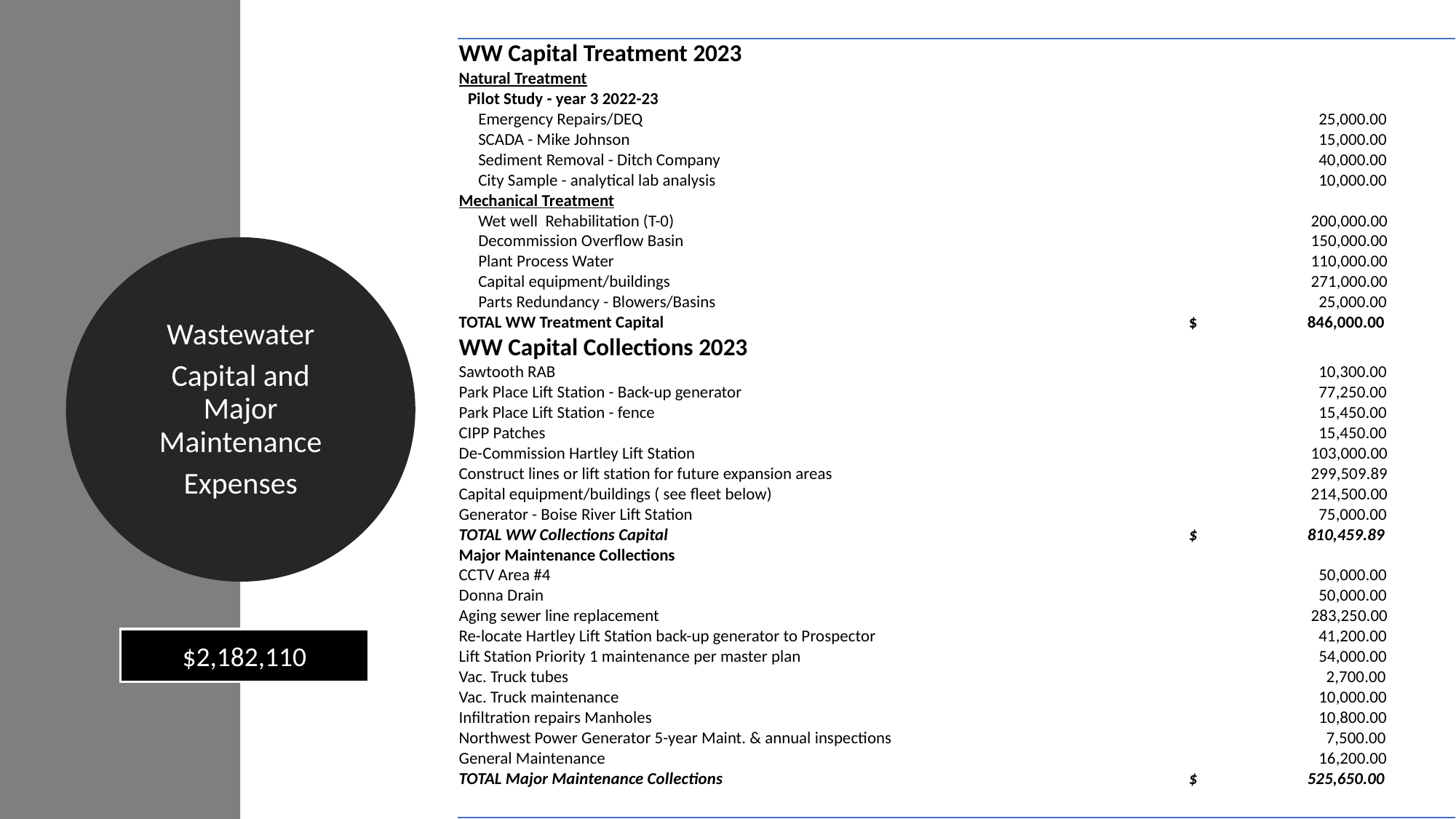

| WW Capital Treatment 2023 |  |
| --- | --- |
| Natural Treatment |  |
| Pilot Study - year 3 2022-23 |  |
| Emergency Repairs/DEQ | 25,000.00 |
| SCADA - Mike Johnson | 15,000.00 |
| Sediment Removal - Ditch Company | 40,000.00 |
| City Sample - analytical lab analysis | 10,000.00 |
| Mechanical Treatment |  |
| Wet well Rehabilitation (T-0) | 200,000.00 |
| Decommission Overflow Basin | 150,000.00 |
| Plant Process Water | 110,000.00 |
| Capital equipment/buildings | 271,000.00 |
| Parts Redundancy - Blowers/Basins | 25,000.00 |
| TOTAL WW Treatment Capital | $ 846,000.00 |
| WW Capital Collections 2023 |  |
| Sawtooth RAB | 10,300.00 |
| Park Place Lift Station - Back-up generator | 77,250.00 |
| Park Place Lift Station - fence | 15,450.00 |
| CIPP Patches | 15,450.00 |
| De-Commission Hartley Lift Station | 103,000.00 |
| Construct lines or lift station for future expansion areas | 299,509.89 |
| Capital equipment/buildings ( see fleet below) | 214,500.00 |
| Generator - Boise River Lift Station | 75,000.00 |
| TOTAL WW Collections Capital | $ 810,459.89 |
| Major Maintenance Collections |  |
| CCTV Area #4 | 50,000.00 |
| Donna Drain | 50,000.00 |
| Aging sewer line replacement | 283,250.00 |
| Re-locate Hartley Lift Station back-up generator to Prospector | 41,200.00 |
| Lift Station Priority 1 maintenance per master plan | 54,000.00 |
| Vac. Truck tubes | 2,700.00 |
| Vac. Truck maintenance | 10,000.00 |
| Infiltration repairs Manholes | 10,800.00 |
| Northwest Power Generator 5-year Maint. & annual inspections | 7,500.00 |
| General Maintenance | 16,200.00 |
| TOTAL Major Maintenance Collections | $ 525,650.00 |
|  |  |
Wastewater
Capital and Major Maintenance
Expenses
$2,182,110